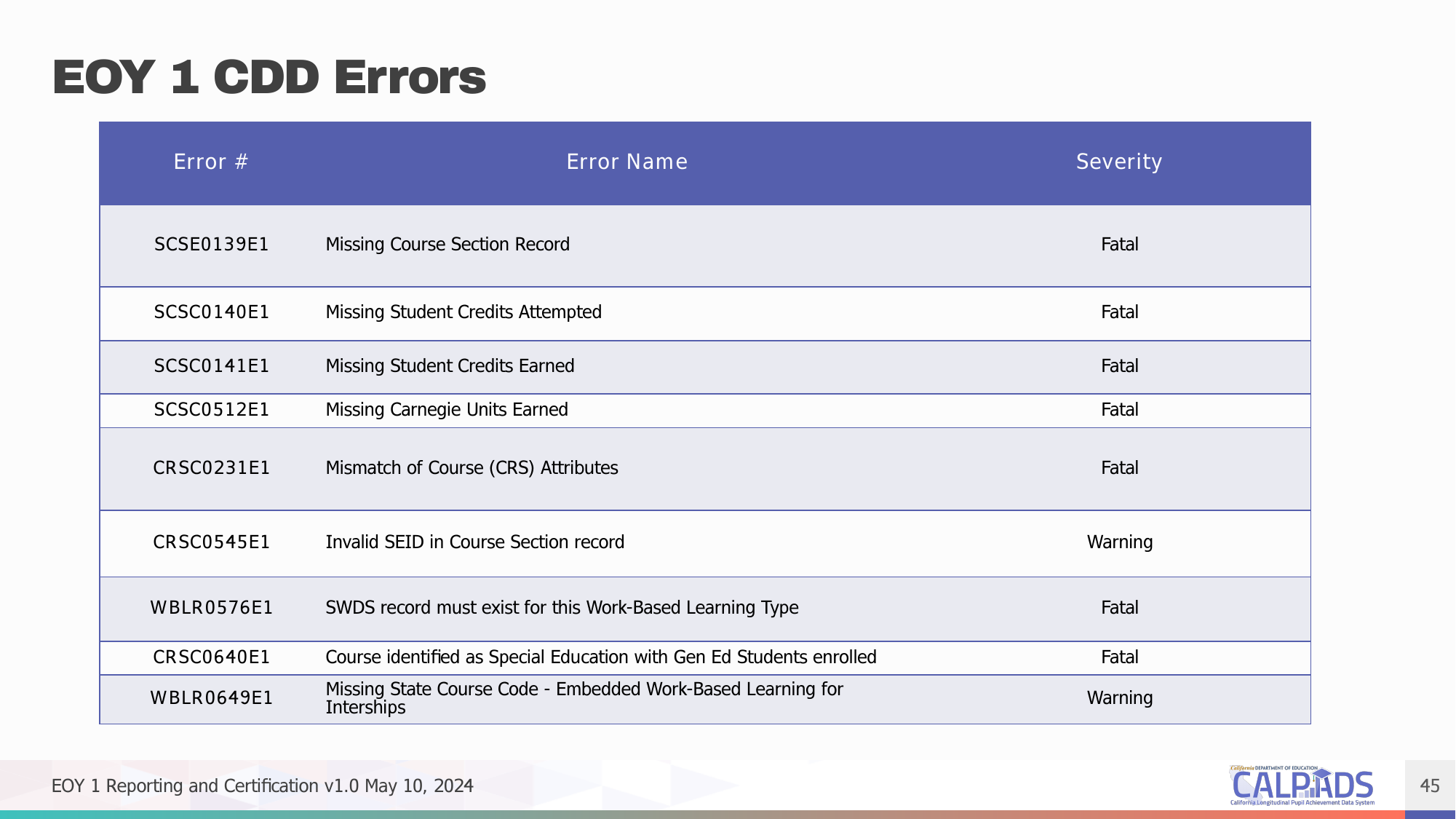

# EOY 1 CDD Errors
| Error # | Error Name | Severity |
| --- | --- | --- |
| SCSE0139E1 | Missing Course Section Record | Fatal |
| SCSC0140E1 | Missing Student Credits Attempted | Fatal |
| SCSC0141E1 | Missing Student Credits Earned | Fatal |
| SCSC0512E1 | Missing Carnegie Units Earned | Fatal |
| CRSC0231E1 | Mismatch of Course (CRS) Attributes | Fatal |
| CRSC0545E1 | Invalid SEID in Course Section record | Warning |
| WBLR0576E1 | SWDS record must exist for this Work-Based Learning Type | Fatal |
| CRSC0640E1 | Course identified as Special Education with Gen Ed Students enrolled | Fatal |
| WBLR0649E1 | Missing State Course Code - Embedded Work-Based Learning for Interships | Warning |
EOY 1 Reporting and Certification v1.0 May 10, 2024
45